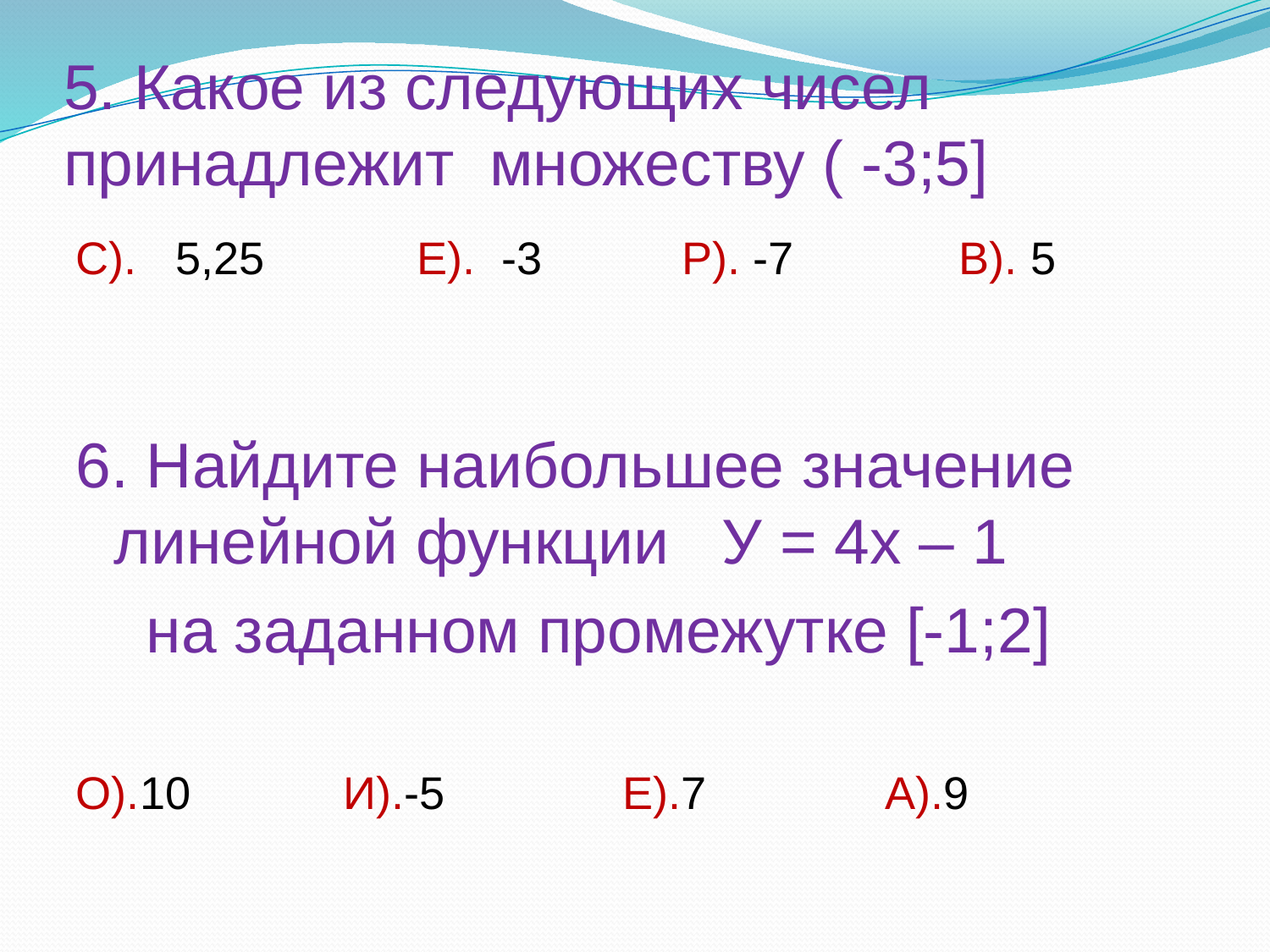

# 5. Какое из следующих чисел    принадлежит  множеству ( -3;5]
С).   5,25            Е).  -3           Р). -7             В). 5

6. Найдите наибольшее значение линейной функции   У = 4х – 1
    на заданном промежутке [-1;2]

О).10            И).-5              Е).7              А).9